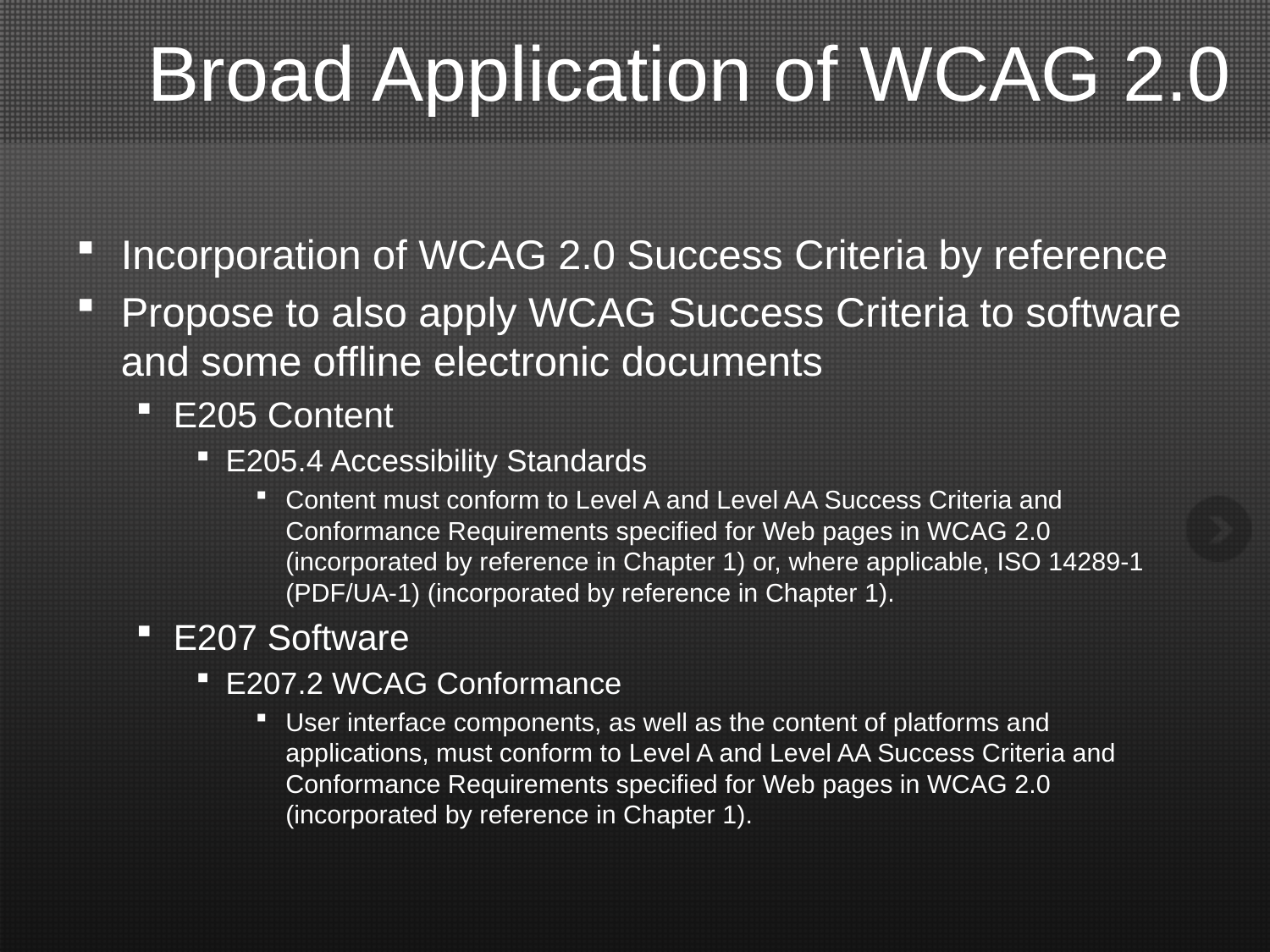

# Broad Application of WCAG 2.0
Incorporation of WCAG 2.0 Success Criteria by reference
Propose to also apply WCAG Success Criteria to software and some offline electronic documents
E205 Content
E205.4 Accessibility Standards
Content must conform to Level A and Level AA Success Criteria and Conformance Requirements specified for Web pages in WCAG 2.0 (incorporated by reference in Chapter 1) or, where applicable, ISO 14289-1 (PDF/UA-1) (incorporated by reference in Chapter 1).
E207 Software
E207.2 WCAG Conformance
User interface components, as well as the content of platforms and applications, must conform to Level A and Level AA Success Criteria and Conformance Requirements specified for Web pages in WCAG 2.0 (incorporated by reference in Chapter 1).